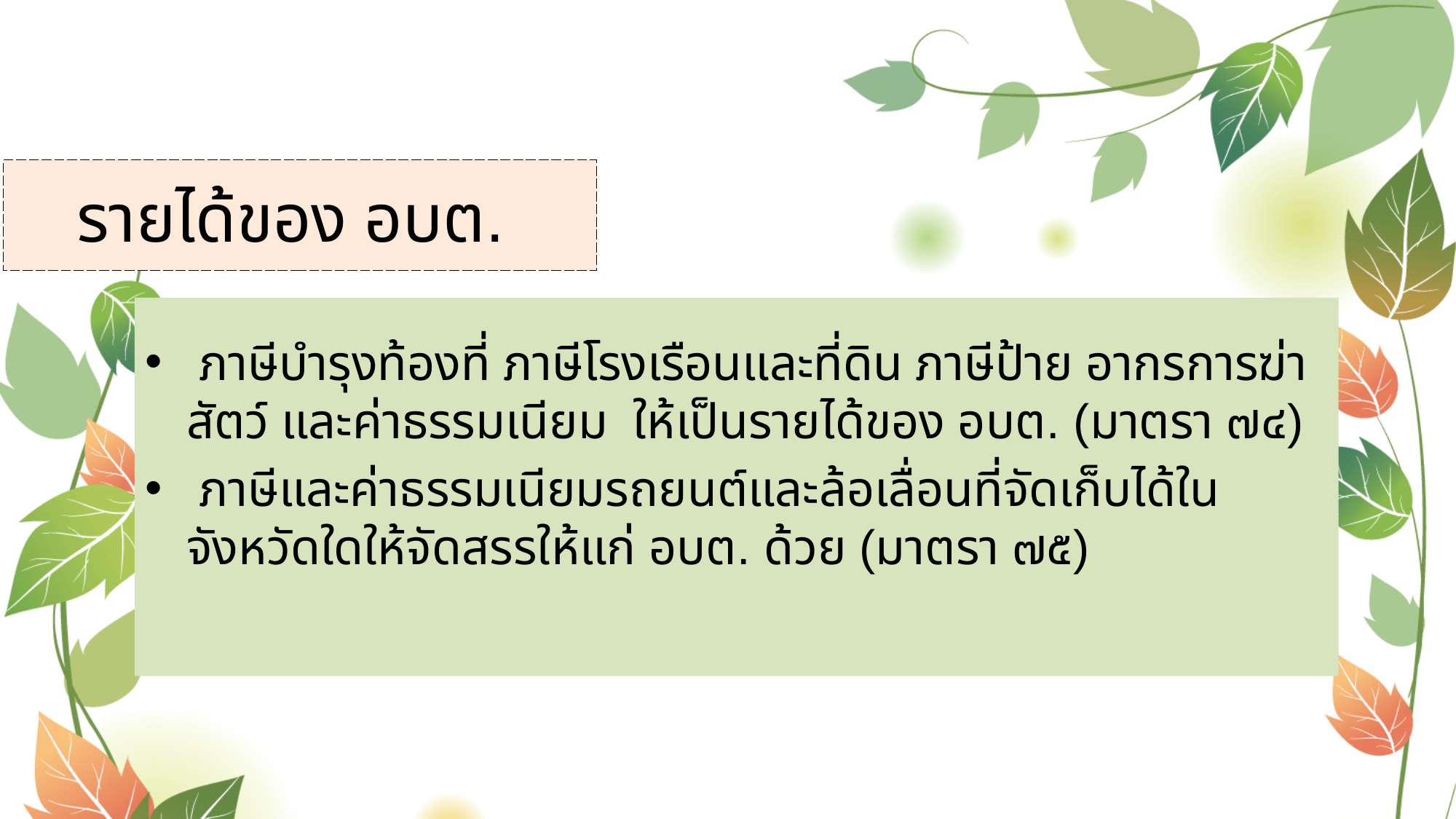

# รายได้ของ อบต.
 ภาษีบำรุงท้องที่ ภาษีโรงเรือนและที่ดิน ภาษีป้าย อากรการฆ่าสัตว์ และค่าธรรมเนียม  ให้เป็นรายได้ของ อบต. (มาตรา ๗๔)
 ภาษีและค่าธรรมเนียมรถยนต์และล้อเลื่อนที่จัดเก็บได้ในจังหวัดใดให้จัดสรรให้แก่ อบต. ด้วย (มาตรา ๗๕)